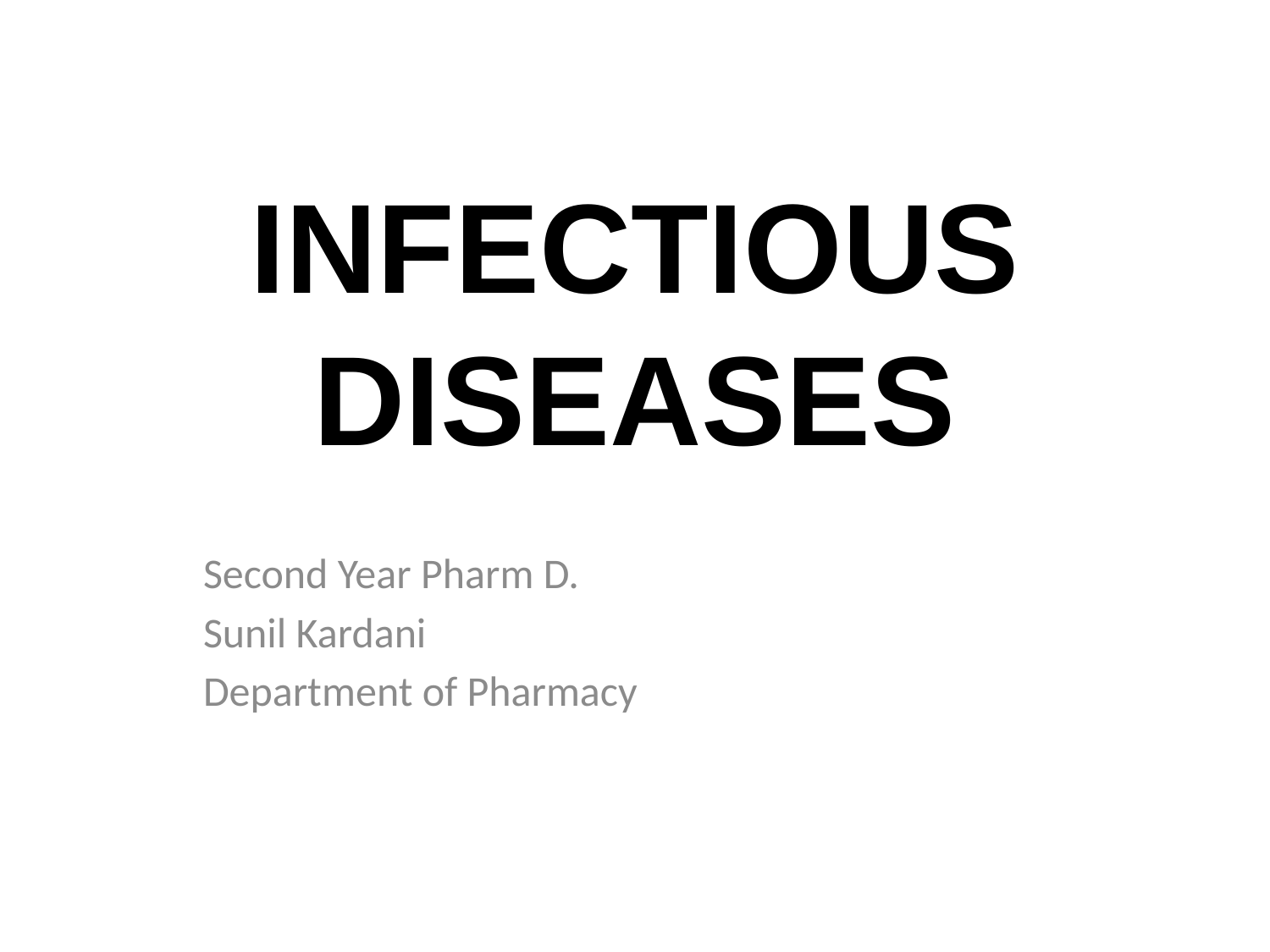

# INFECTIOUS DISEASES
Second Year Pharm D.
Sunil Kardani
Department of Pharmacy